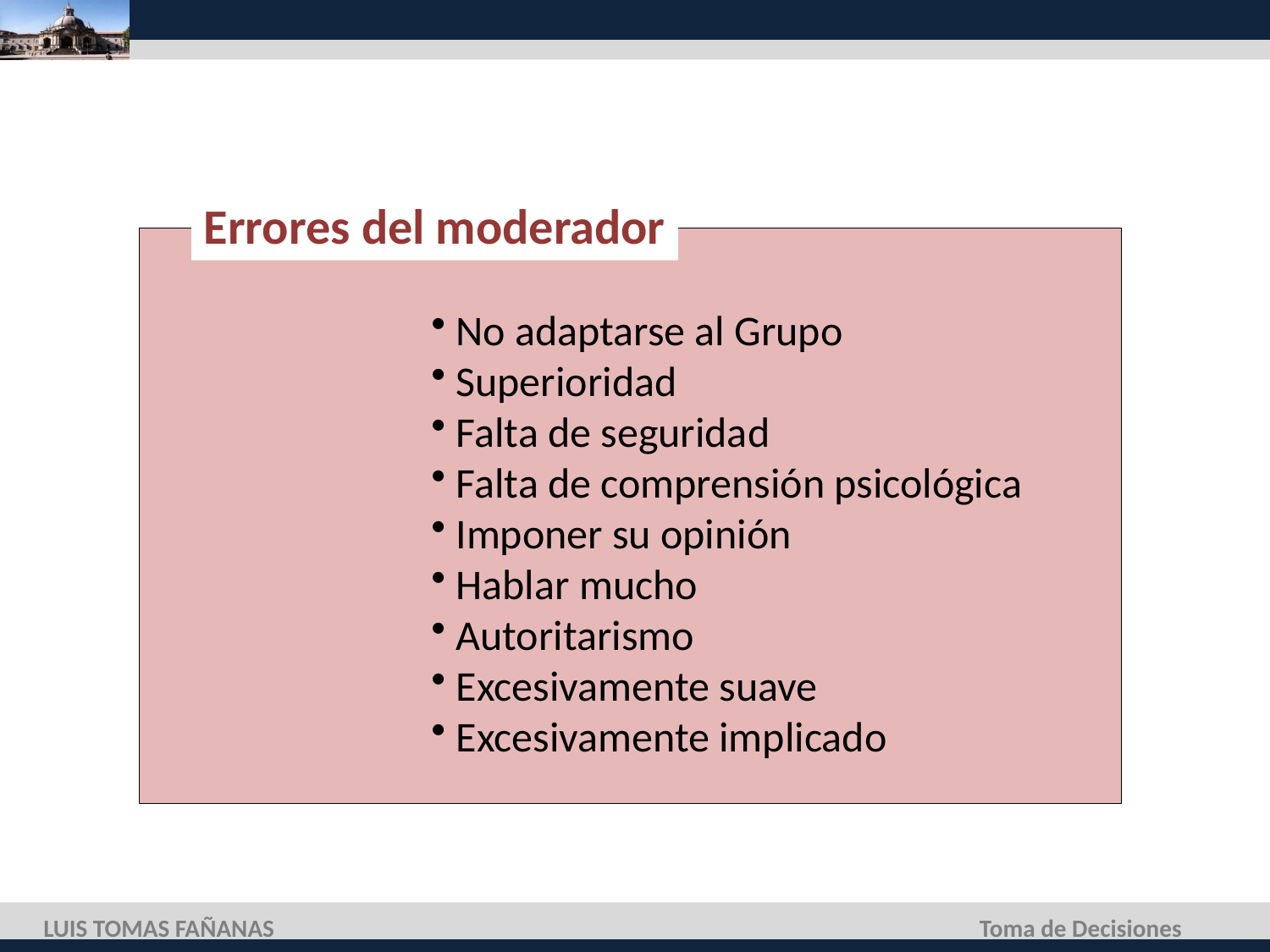

Errores del moderador

 No adaptarse al Grupo
 Superioridad
 Falta de seguridad
 Falta de comprensión psicológica
 Imponer su opinión
 Hablar mucho
 Autoritarismo
 Excesivamente suave
 Excesivamente implicado
LUIS TOMAS FAÑANAS
Toma de Decisiones